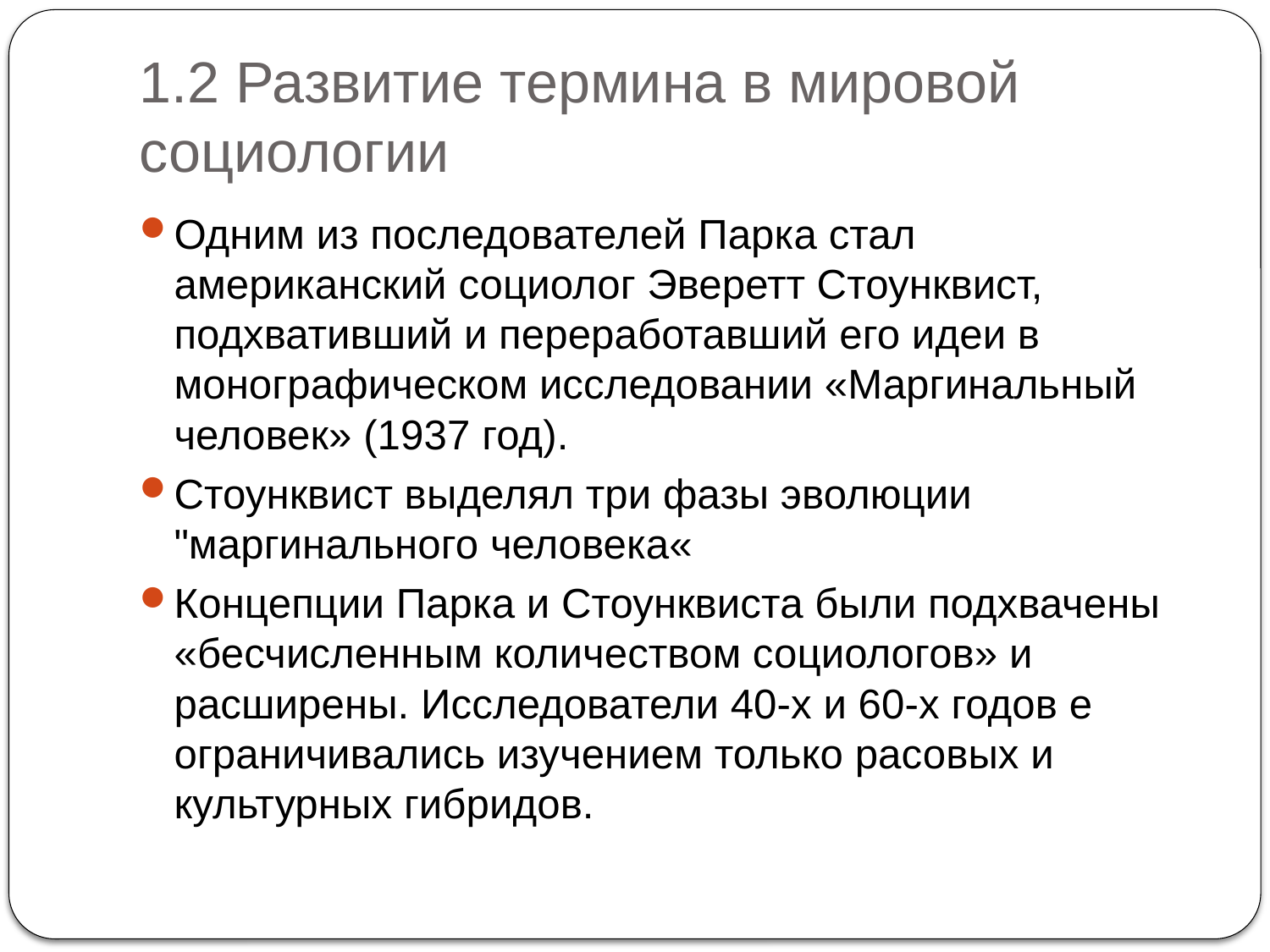

# 1.2 Развитие термина в мировой социологии
Одним из последователей Парка стал американский социолог Эверетт Стоунквист, подхвативший и переработавший его идеи в монографическом исследовании «Маргинальный человек» (1937 год).
Стоунквист выделял три фазы эволюции "маргинального человека«
Концепции Парка и Стоунквиста были подхвачены «бесчисленным количеством социологов» и расширены. Исследователи 40-х и 60-х годов е ограничивались изучением только расовых и культурных гибридов.